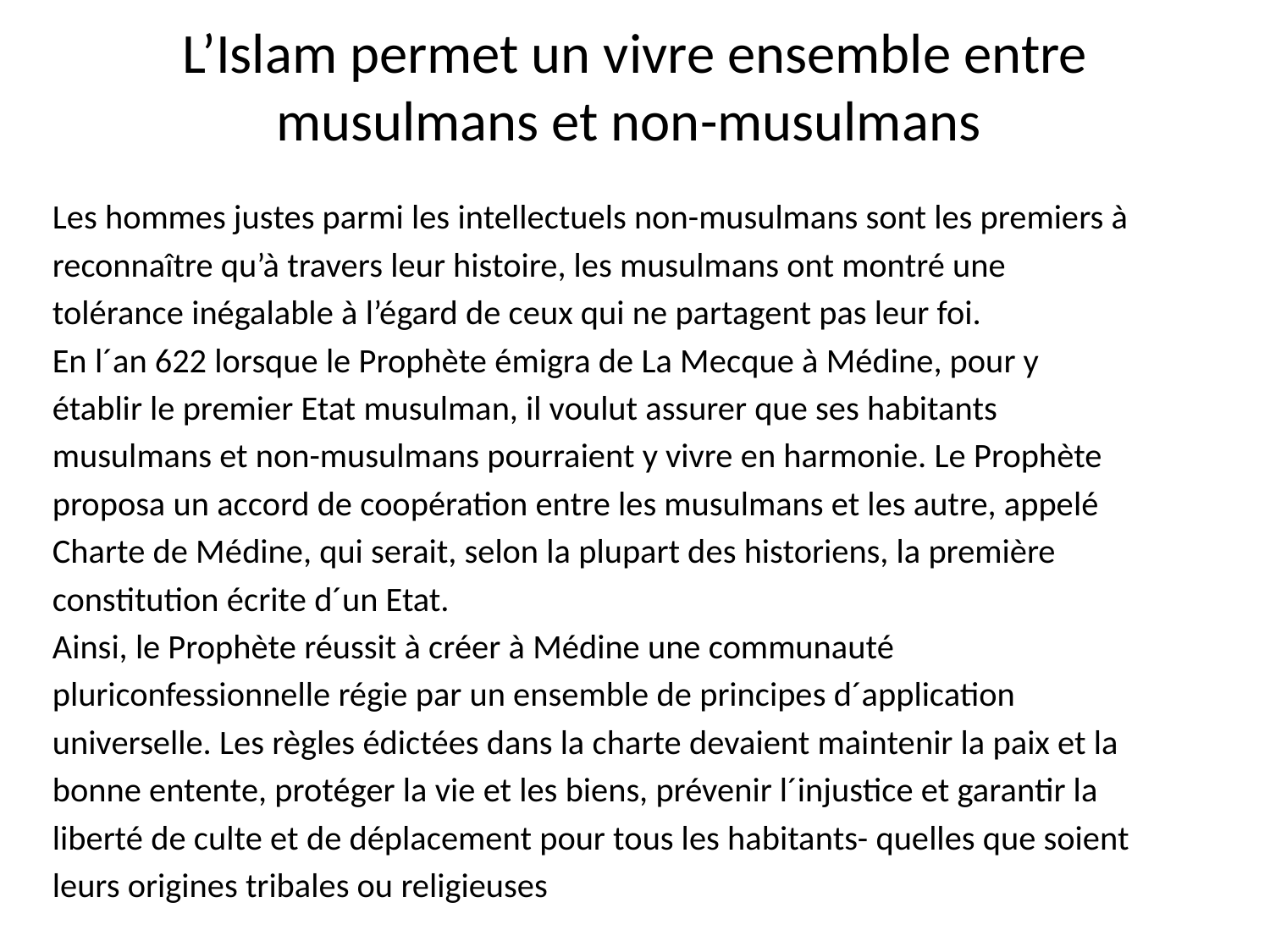

# L’Islam permet un vivre ensemble entre musulmans et non-musulmans
Les hommes justes parmi les intellectuels non-musulmans sont les premiers à
reconnaître qu’à travers leur histoire, les musulmans ont montré une
tolérance inégalable à l’égard de ceux qui ne partagent pas leur foi.
En l´an 622 lorsque le Prophète émigra de La Mecque à Médine, pour y
établir le premier Etat musulman, il voulut assurer que ses habitants
musulmans et non-musulmans pourraient y vivre en harmonie. Le Prophète
proposa un accord de coopération entre les musulmans et les autre, appelé
Charte de Médine, qui serait, selon la plupart des historiens, la première
constitution écrite d´un Etat.
Ainsi, le Prophète réussit à créer à Médine une communauté
pluriconfessionnelle régie par un ensemble de principes d´application
universelle. Les règles édictées dans la charte devaient maintenir la paix et la
bonne entente, protéger la vie et les biens, prévenir l´injustice et garantir la
liberté de culte et de déplacement pour tous les habitants- quelles que soient
leurs origines tribales ou religieuses